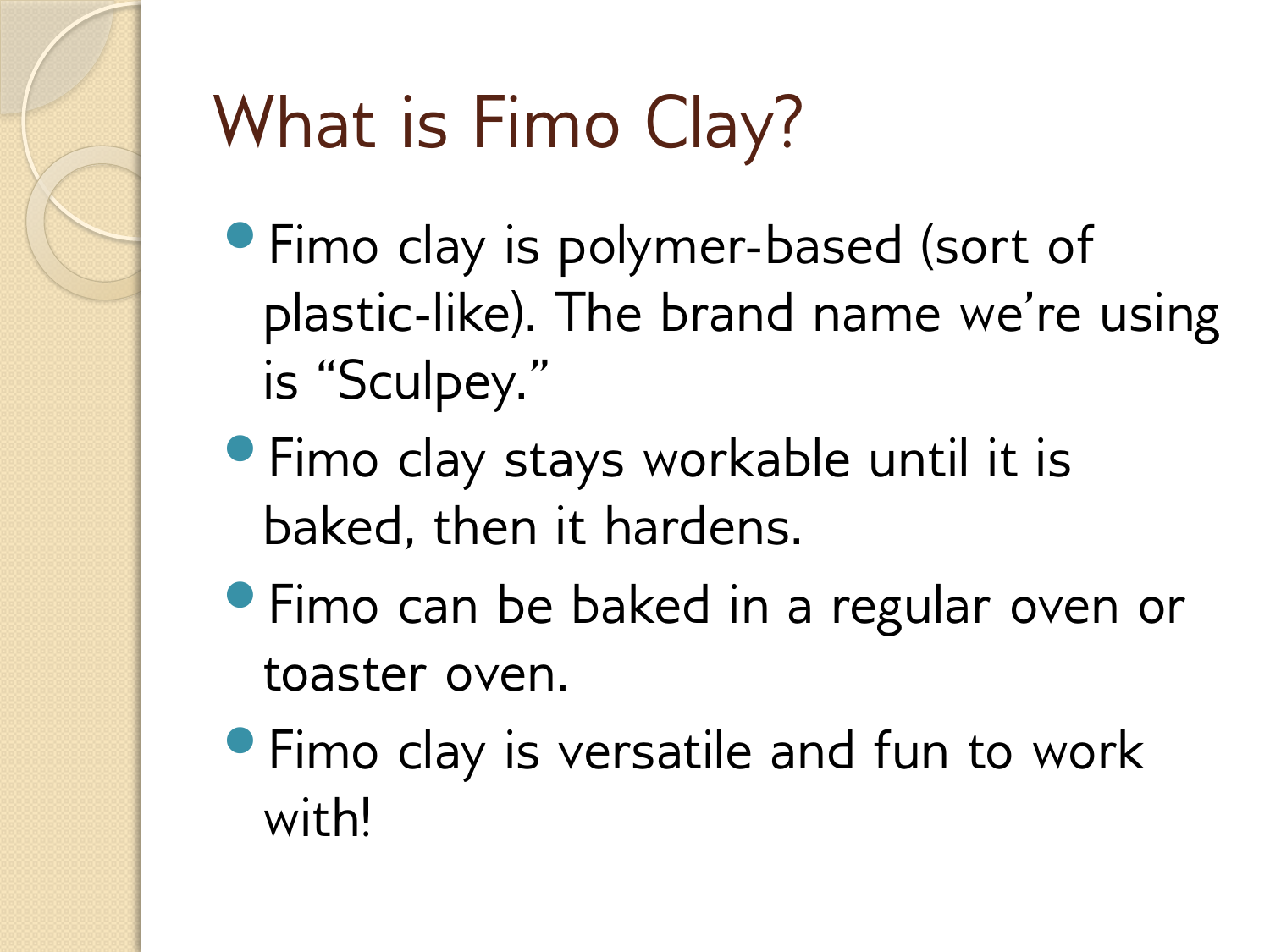

# What is Fimo Clay?
Fimo clay is polymer-based (sort of plastic-like). The brand name we’re using is “Sculpey.”
Fimo clay stays workable until it is baked, then it hardens.
Fimo can be baked in a regular oven or toaster oven.
Fimo clay is versatile and fun to work with!